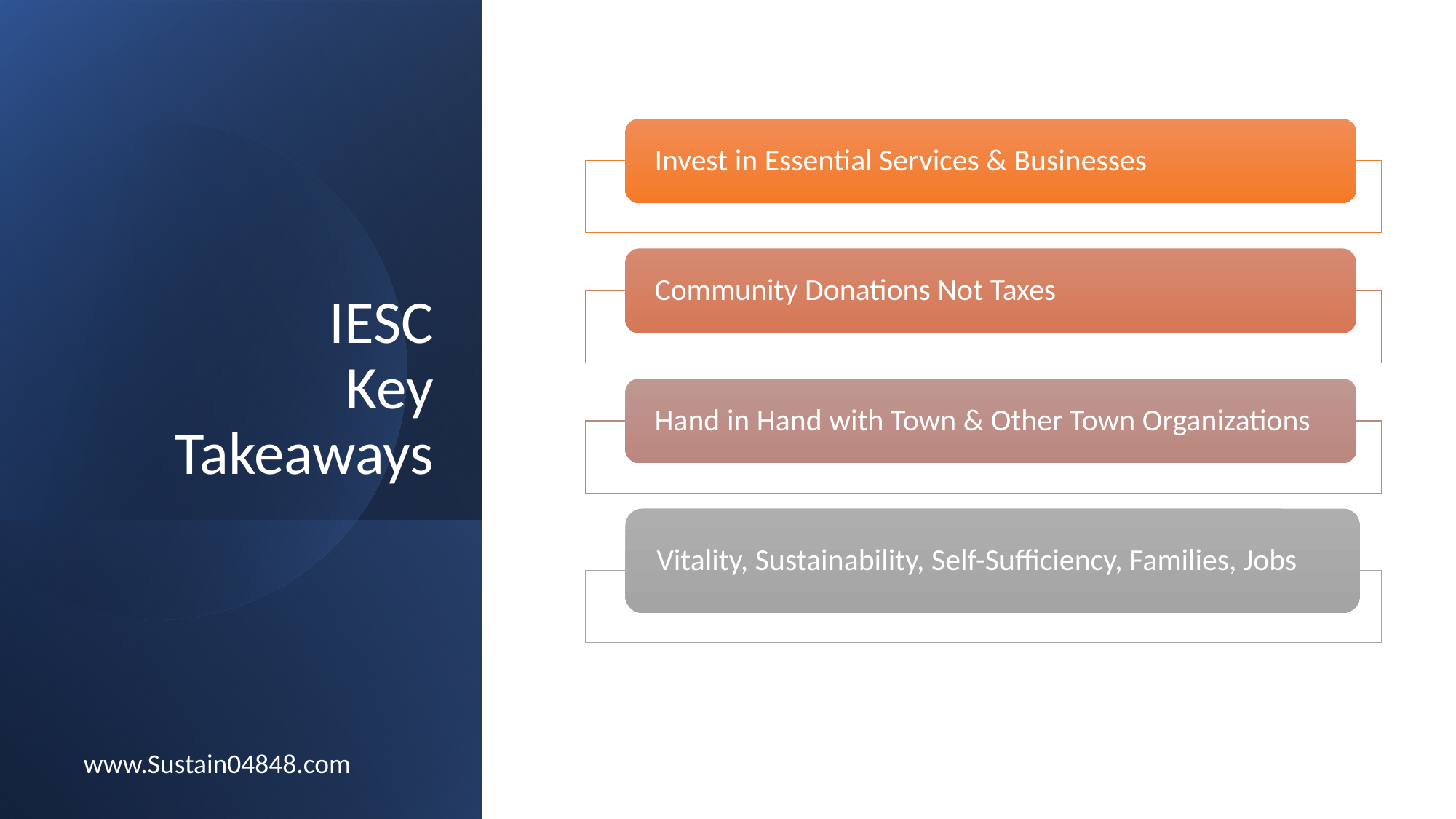

Invest in Essential Services & Businesses
Community Donations Not Taxes
Hand in Hand with Town & Other Town Organizations
Vitality, Sustainability, Self-Sufficiency, Families, Jobs

# IESC Key Takeaways

www.Sustain04848.com